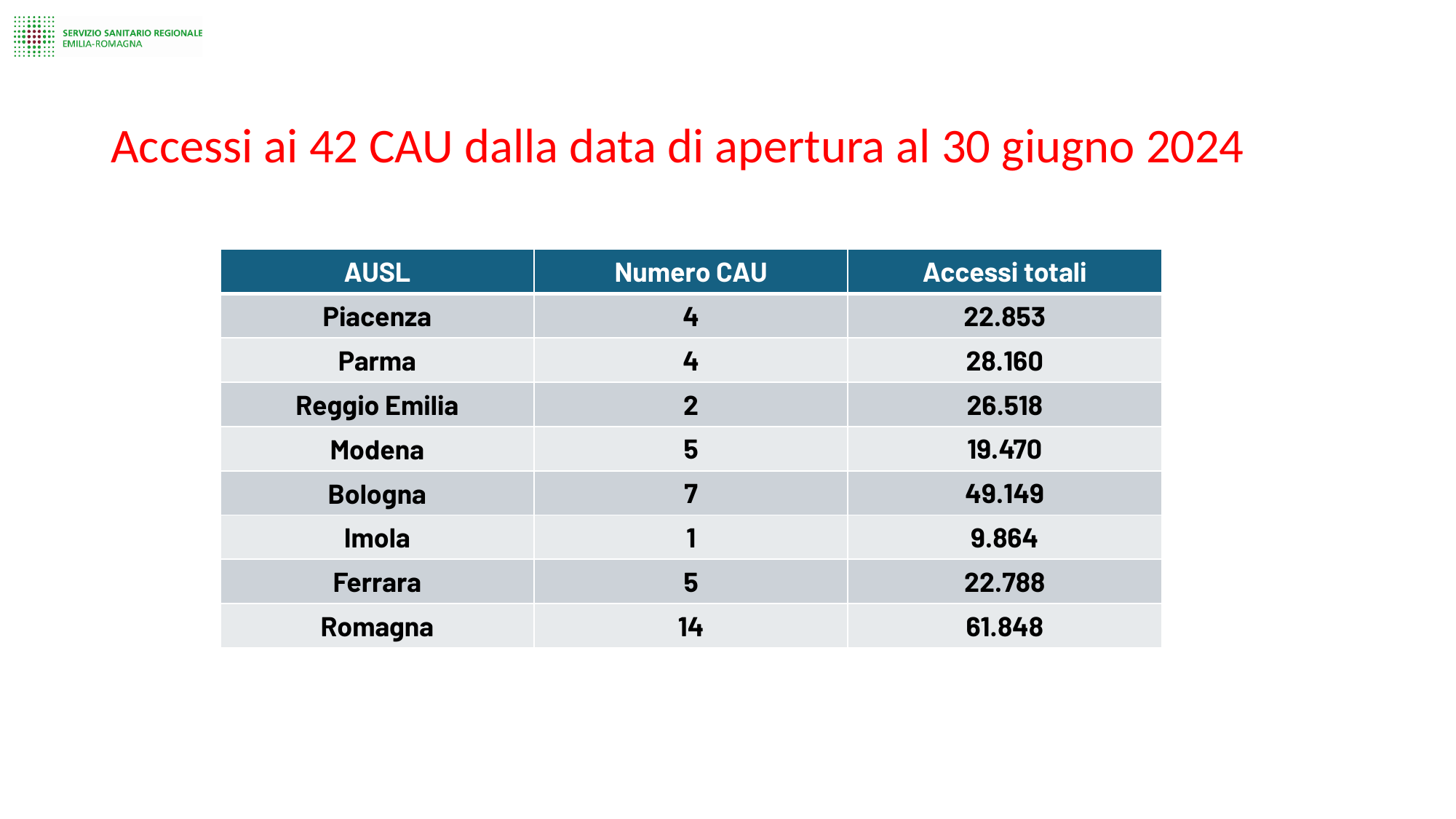

# Accessi ai 42 CAU dalla data di apertura al 30 giugno 2024
| AUSL | Numero CAU | Accessi totali |
| --- | --- | --- |
| Piacenza | 4 | 22.853 |
| Parma | 4 | 28.160 |
| Reggio Emilia | 2 | 26.518 |
| Modena | 5 | 19.470 |
| Bologna | 7 | 49.149 |
| Imola | 1 | 9.864 |
| Ferrara | 5 | 22.788 |
| Romagna | 14 | 61.848 |